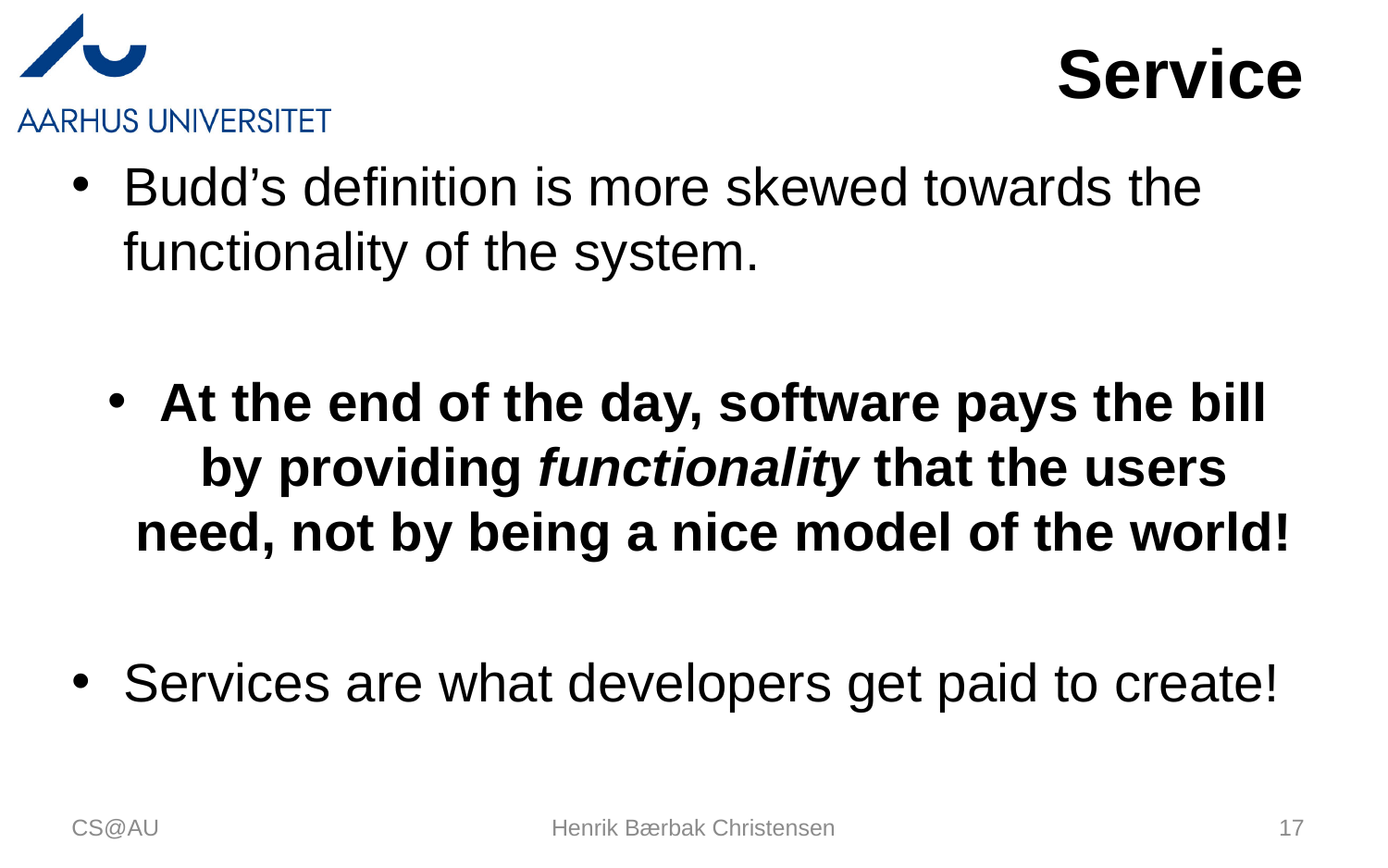

# Service
Budd’s definition is more skewed towards the functionality of the system.

At the end of the day, software pays the bill by providing functionality that the users need, not by being a nice model of the world!

Services are what developers get paid to create!
CS@AU
Henrik Bærbak Christensen
17